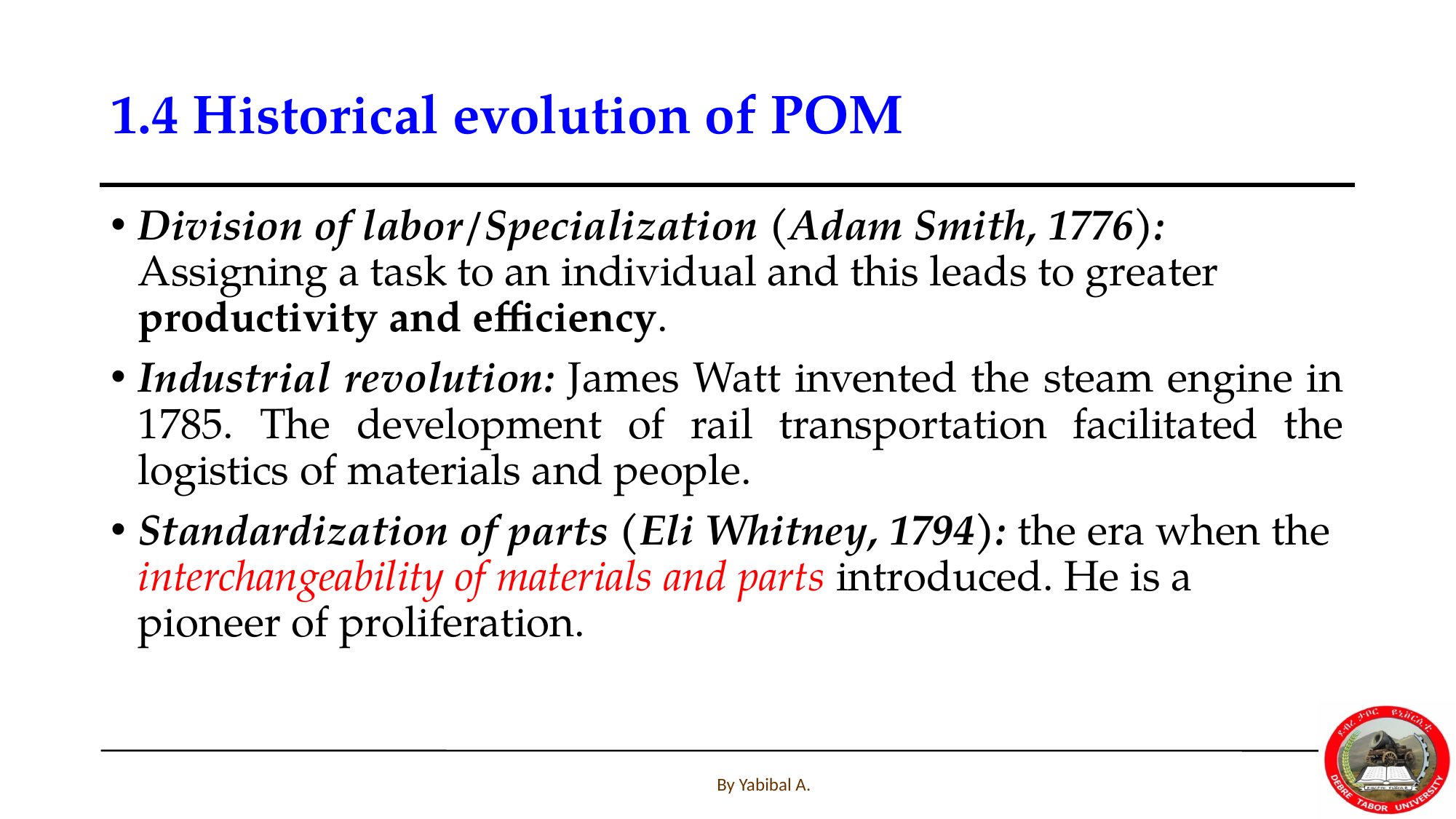

# 1.4 Historical evolution of POM
Division of labor/Specialization (Adam Smith, 1776):  Assigning a task to an individual and this leads to greater productivity and efficiency.
Industrial revolution: James Watt invented the steam engine in 1785. The development of rail transportation facilitated the logistics of materials and people.
Standardization of parts (Eli Whitney, 1794): the era when the interchangeability of materials and parts introduced. He is a pioneer of proliferation.

By Yabibal A.